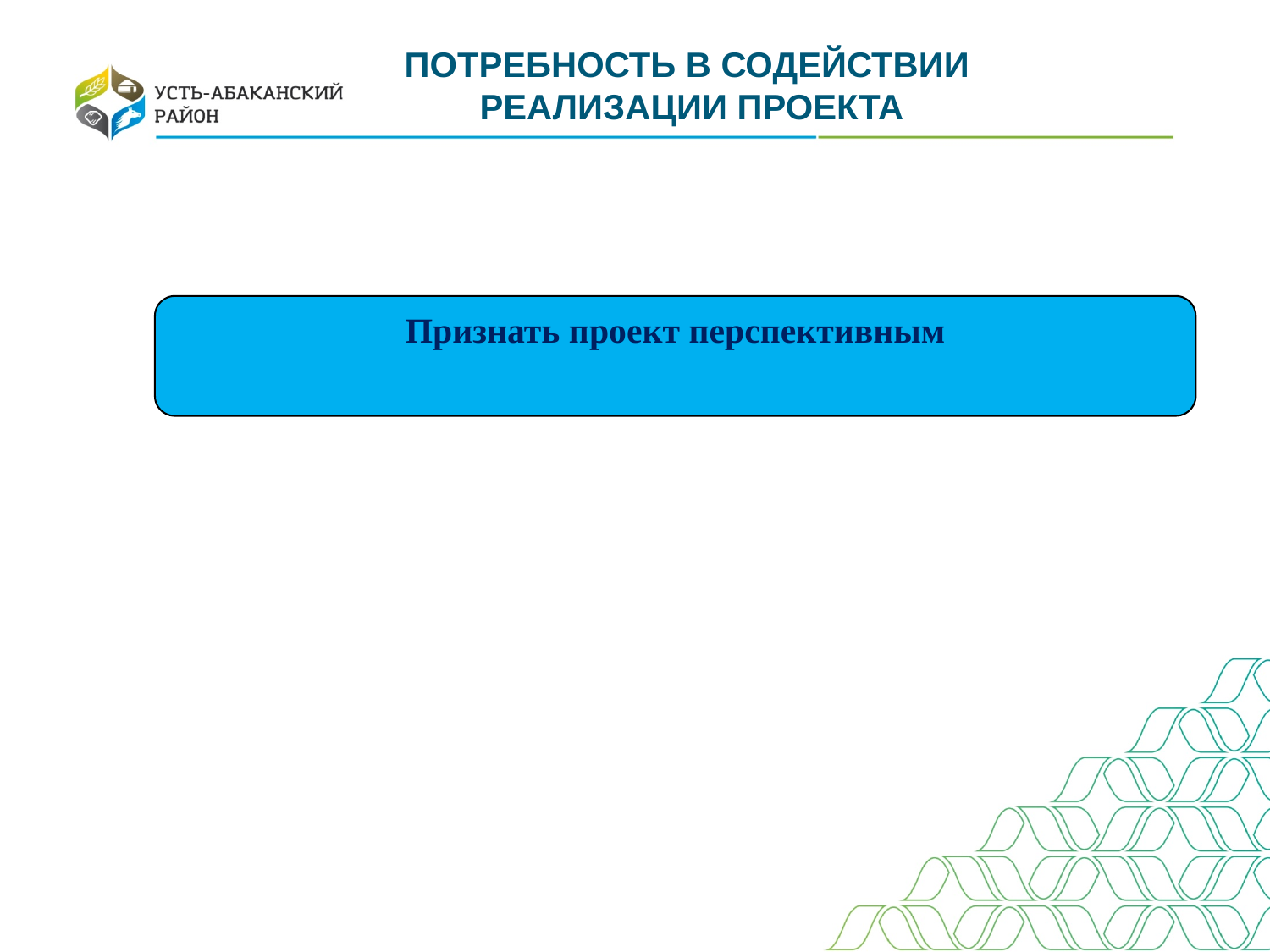

ПОТРЕБНОСТЬ В СОДЕЙСТВИИ
 РЕАЛИЗАЦИИ ПРОЕКТА
Признать проект перспективным